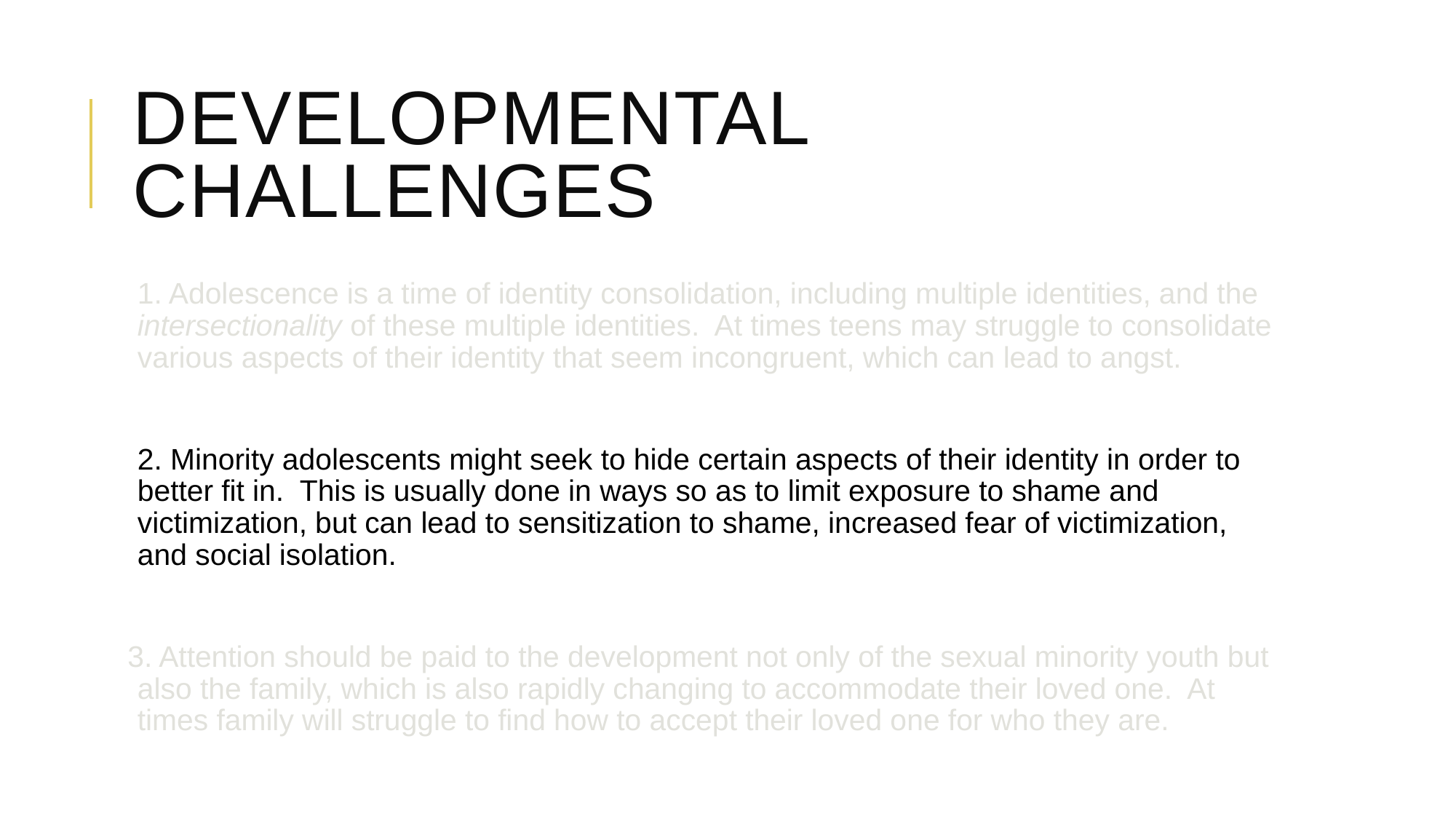

# DEVELOPMENTAL CHALLENGES
	1. Adolescence is a time of identity consolidation, including multiple identities, and the intersectionality of these multiple identities.  At times teens may struggle to consolidate various aspects of their identity that seem incongruent, which can lead to angst.

	2. Minority adolescents might seek to hide certain aspects of their identity in order to better fit in.  This is usually done in ways so as to limit exposure to shame and victimization, but can lead to sensitization to shame, increased fear of victimization, and social isolation.

3. Attention should be paid to the development not only of the sexual minority youth but also the family, which is also rapidly changing to accommodate their loved one.  At times family will struggle to find how to accept their loved one for who they are.